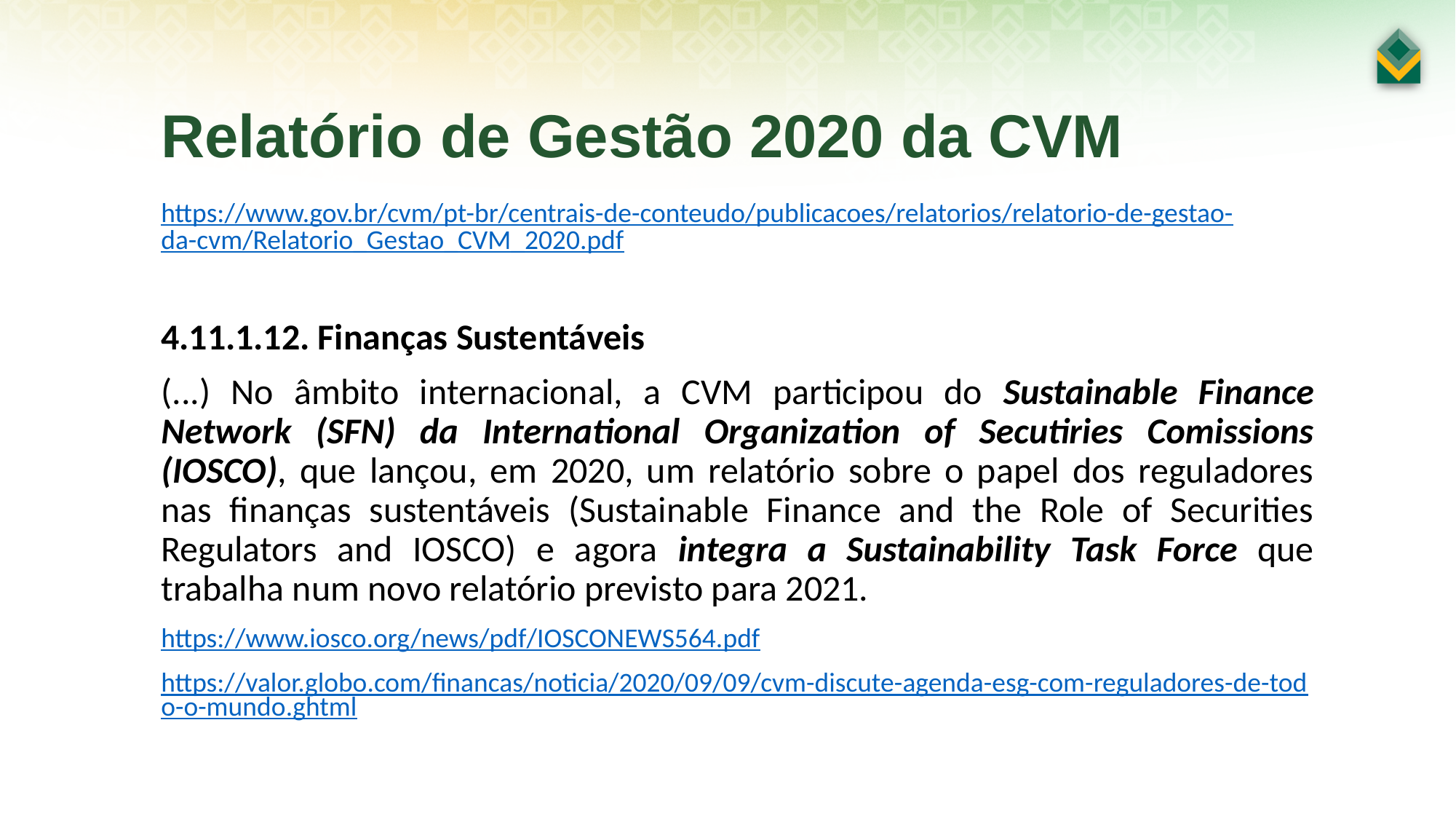

Relatório de Gestão 2020 da CVM

https://www.gov.br/cvm/pt-br/centrais-de-conteudo/publicacoes/relatorios/relatorio-de-gestao-da-cvm/Relatorio_Gestao_CVM_2020.pdf
4.11.1.12. Finanças Sustentáveis
(...) No âmbito internacional, a CVM participou do Sustainable Finance Network (SFN) da International Organization of Secutiries Comissions (IOSCO), que lançou, em 2020, um relatório sobre o papel dos reguladores nas finanças sustentáveis (Sustainable Finance and the Role of Securities Regulators and IOSCO) e agora integra a Sustainability Task Force que trabalha num novo relatório previsto para 2021.
https://www.iosco.org/news/pdf/IOSCONEWS564.pdf
https://valor.globo.com/financas/noticia/2020/09/09/cvm-discute-agenda-esg-com-reguladores-de-todo-o-mundo.ghtml